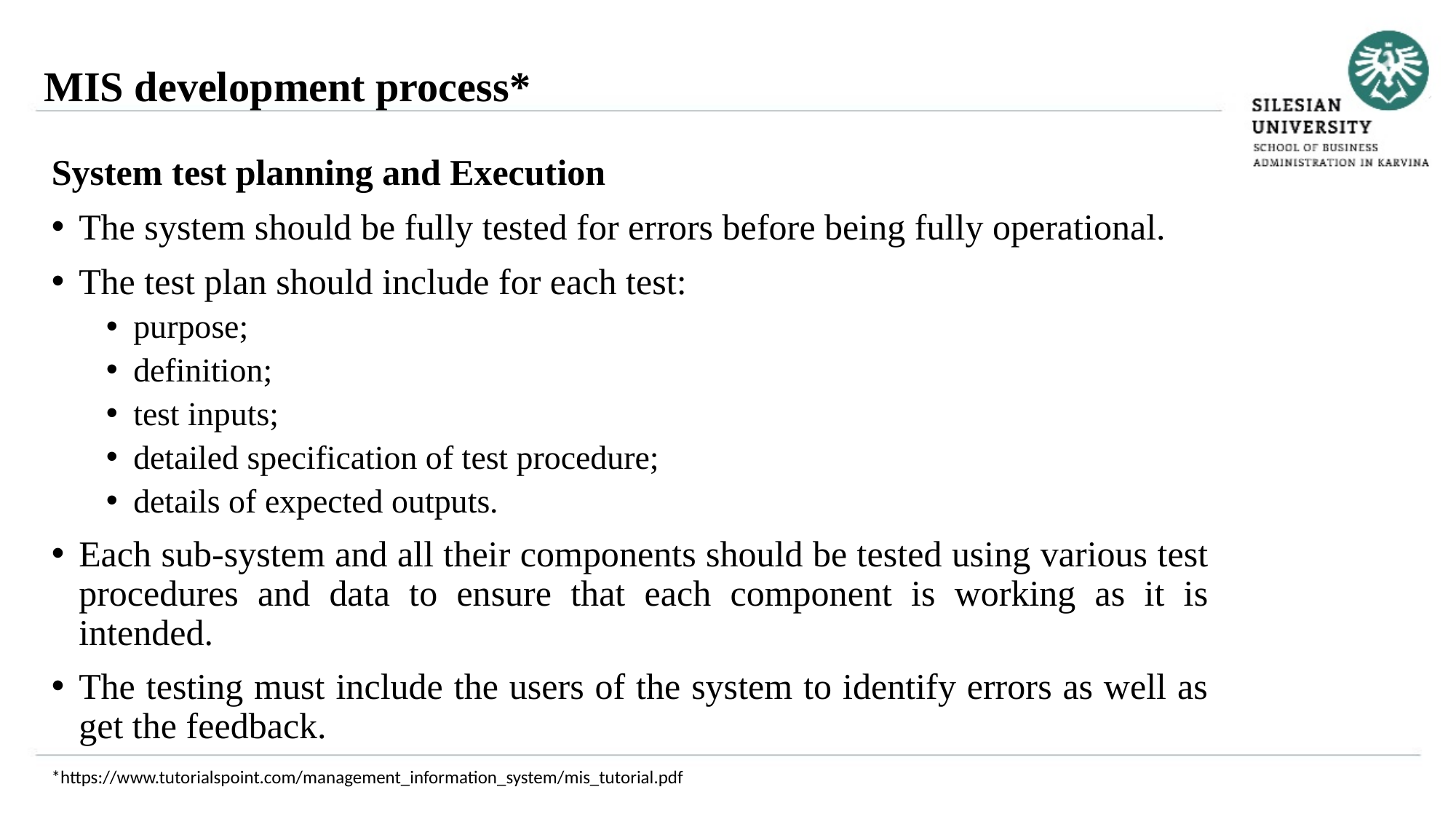

MIS development process*

System test planning and Execution
The system should be fully tested for errors before being fully operational.
The test plan should include for each test:
purpose;
definition;
test inputs;
detailed specification of test procedure;
details of expected outputs.
Each sub-system and all their components should be tested using various test procedures and data to ensure that each component is working as it is intended.
The testing must include the users of the system to identify errors as well as get the feedback.

*https://www.tutorialspoint.com/management_information_system/mis_tutorial.pdf